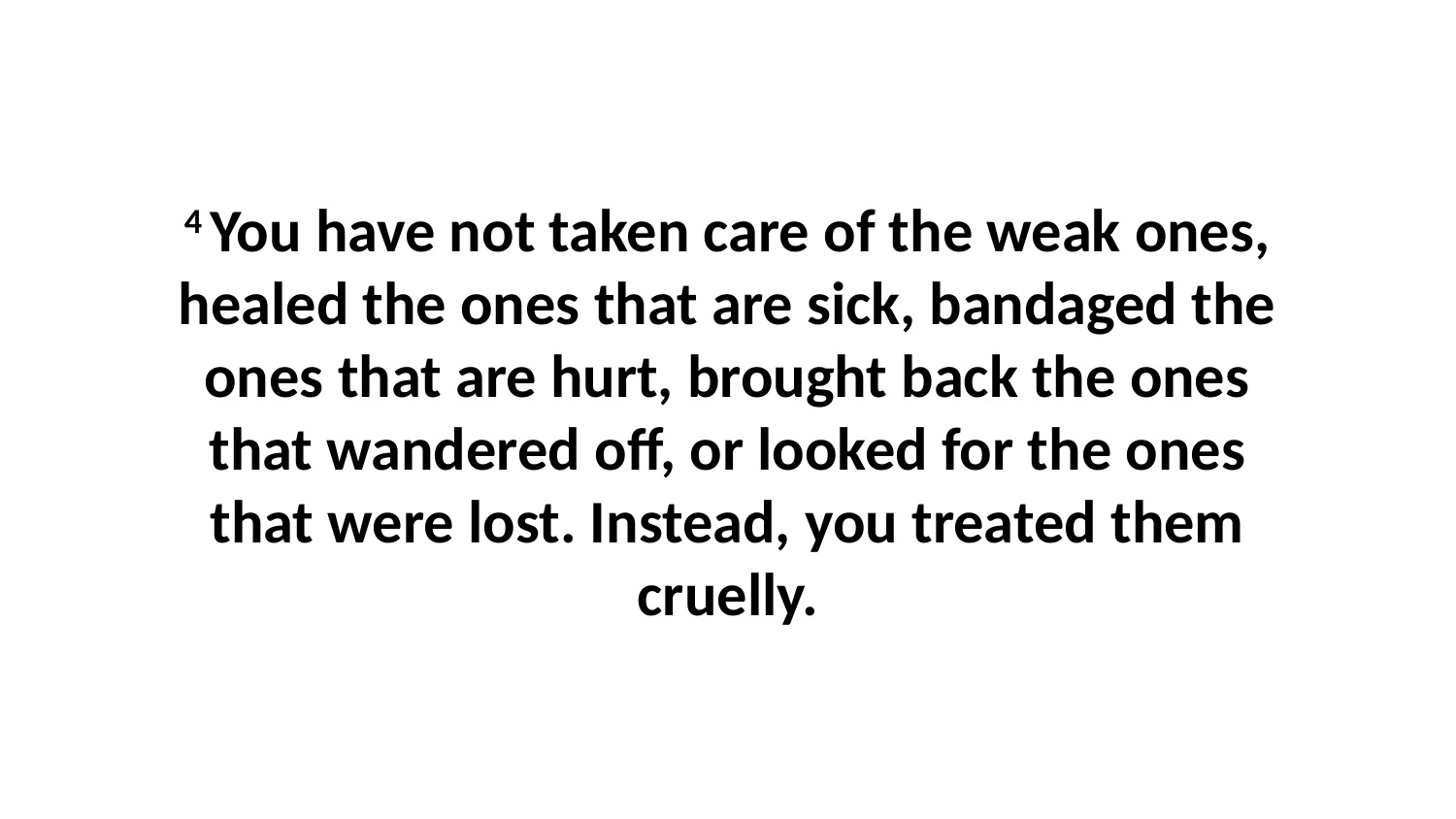

4 You have not taken care of the weak ones, healed the ones that are sick, bandaged the ones that are hurt, brought back the ones that wandered off, or looked for the ones that were lost. Instead, you treated them cruelly.